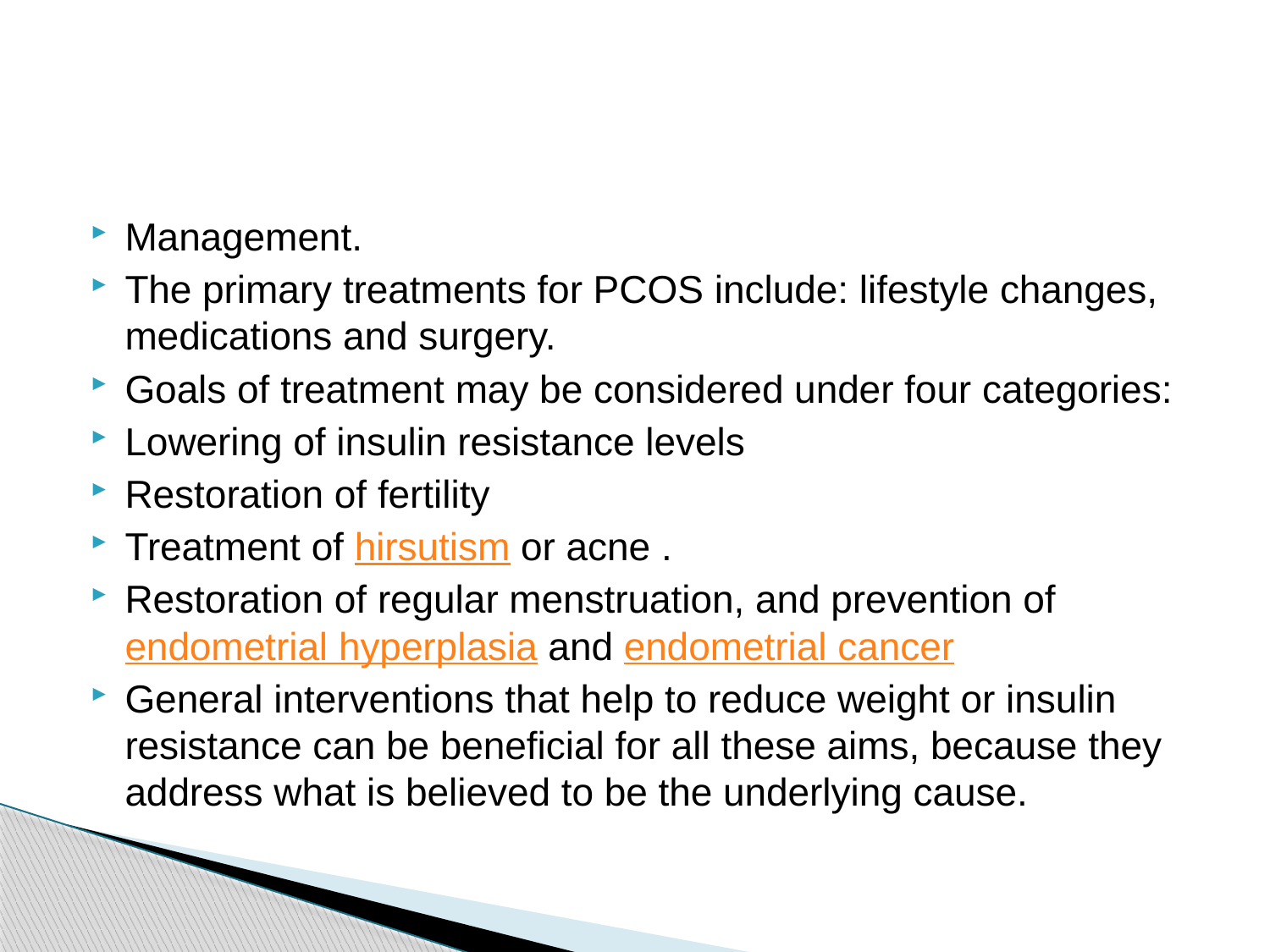

Management.
The primary treatments for PCOS include: lifestyle changes, medications and surgery.
Goals of treatment may be considered under four categories:
Lowering of insulin resistance levels
Restoration of fertility
Treatment of hirsutism or acne .
Restoration of regular menstruation, and prevention of endometrial hyperplasia and endometrial cancer
General interventions that help to reduce weight or insulin resistance can be beneficial for all these aims, because they address what is believed to be the underlying cause.